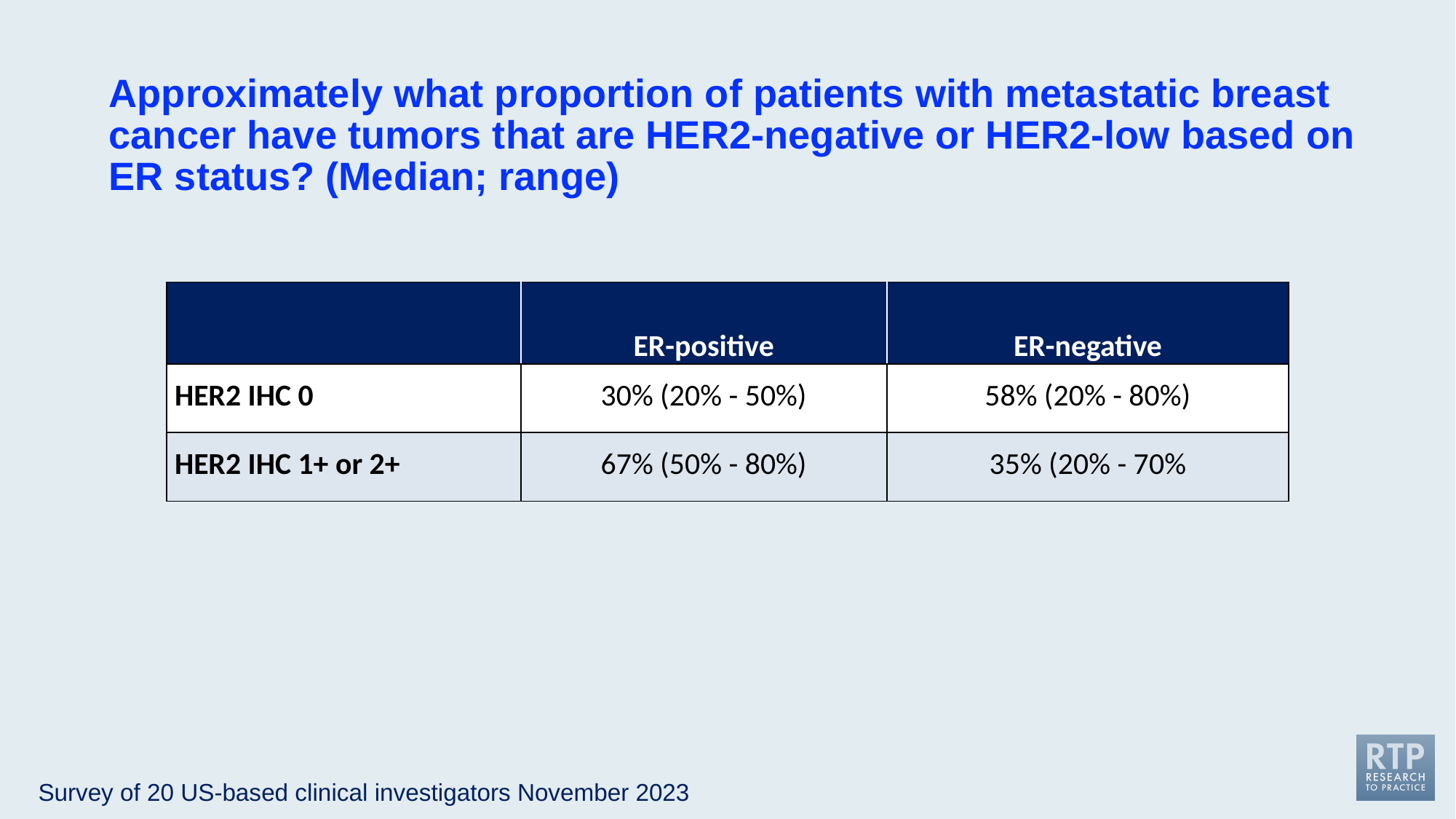

# Approximately what proportion of patients with metastatic breast cancer have tumors that are HER2-negative or HER2-low based on ER status? (Median; range)
|  | ER-positive | ER-negative |
| --- | --- | --- |
| HER2 IHC 0 | 30% (20% - 50%) | 58% (20% - 80%) |
| HER2 IHC 1+ or 2+ | 67% (50% - 80%) | 35% (20% - 70% |